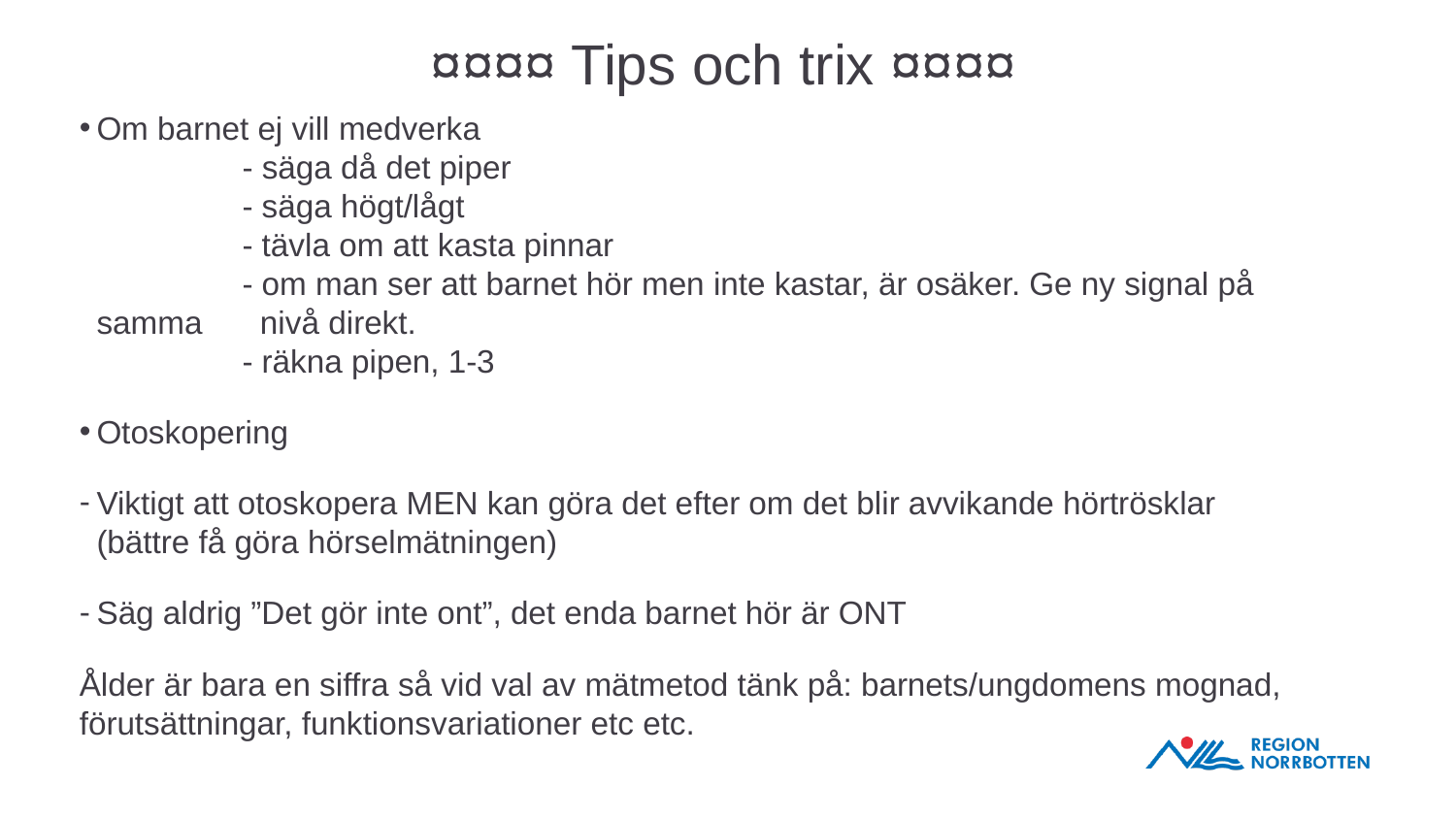

# ¤¤¤¤ Tips och trix ¤¤¤¤
Om barnet ej vill medverka
	- säga då det piper
	- säga högt/lågt
	- tävla om att kasta pinnar
	- om man ser att barnet hör men inte kastar, är osäker. Ge ny signal på  samma  	  nivå direkt.
	- räkna pipen, 1-3
Otoskopering
Viktigt att otoskopera MEN kan göra det efter om det blir avvikande hörtrösklar
(bättre få göra hörselmätningen)
Säg aldrig ”Det gör inte ont”, det enda barnet hör är ONT
Ålder är bara en siffra så vid val av mätmetod tänk på: barnets/ungdomens mognad, förutsättningar, funktionsvariationer etc etc.